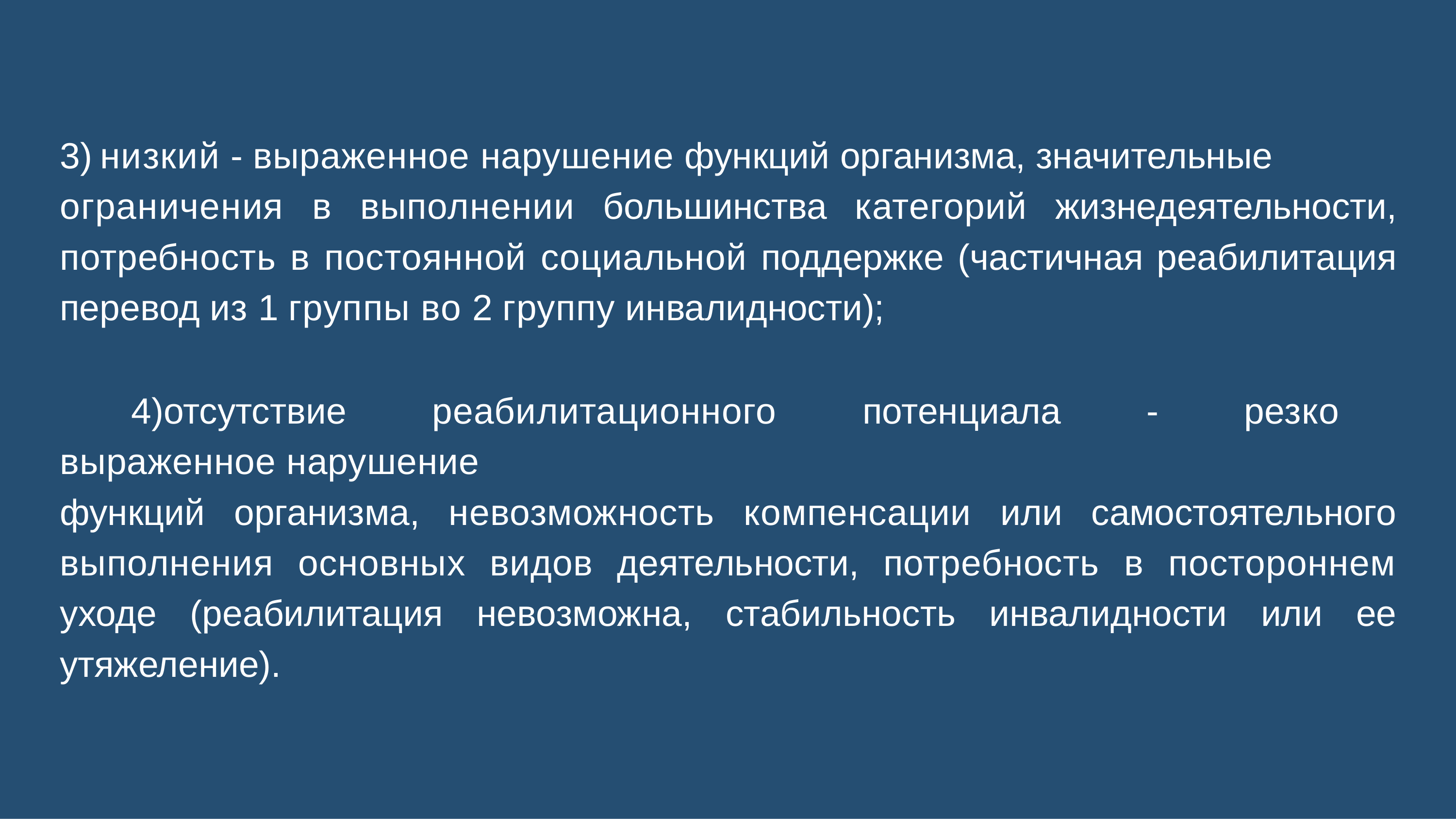

низкий - выраженное нарушение функций организма, значительные
ограничения  в  выполнении  большинства  категорий  жизнедеятельности, потребность в постоянной социальной поддержке (частичная реабилитация перевод из 1 группы во 2 группу инвалидности);

отсутствие   реабилитационного   потенциала   -   резко   выраженное нарушение
функций  организма,  невозможность  компенсации  или  самостоятельного выполнения  основных  видов  деятельности,  потребность  в  постороннем уходе  (реабилитация  невозможна,  стабильность  инвалидности  или  ее утяжеление).